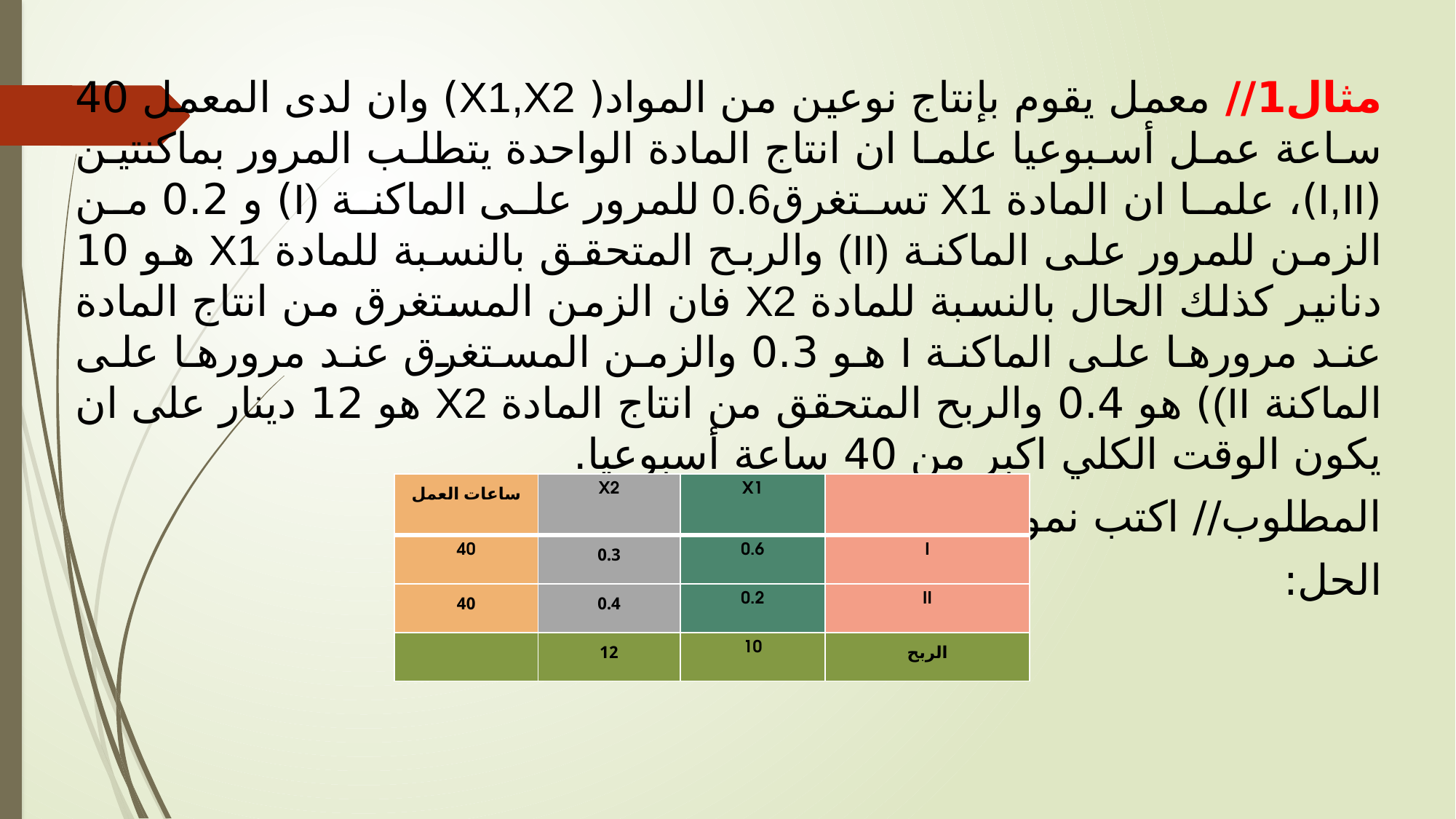

مثال1// معمل يقوم بإنتاج نوعين من المواد( X1,X2) وان لدى المعمل 40 ساعة عمل أسبوعيا علما ان انتاج المادة الواحدة يتطلب المرور بماكنتين (I,II)، علما ان المادة X1 تستغرق0.6 للمرور على الماكنة (I) و 0.2 من الزمن للمرور على الماكنة (II) والربح المتحقق بالنسبة للمادة X1 هو 10 دنانير كذلك الحال بالنسبة للمادة X2 فان الزمن المستغرق من انتاج المادة عند مرورها على الماكنة I هو 0.3 والزمن المستغرق عند مرورها على الماكنة II)) هو 0.4 والربح المتحقق من انتاج المادة X2 هو 12 دينار على ان يكون الوقت الكلي اكبر من 40 ساعة أسبوعيا.
المطلوب// اكتب نموذج البرمجة الخطية؟
الحل:

| ساعات العمل | X2 | X1 |  |
| --- | --- | --- | --- |
| 40 | 0.3 | 0.6 | I |
| 40 | 0.4 | 0.2 | II |
|  | 12 | 10 | الربح |